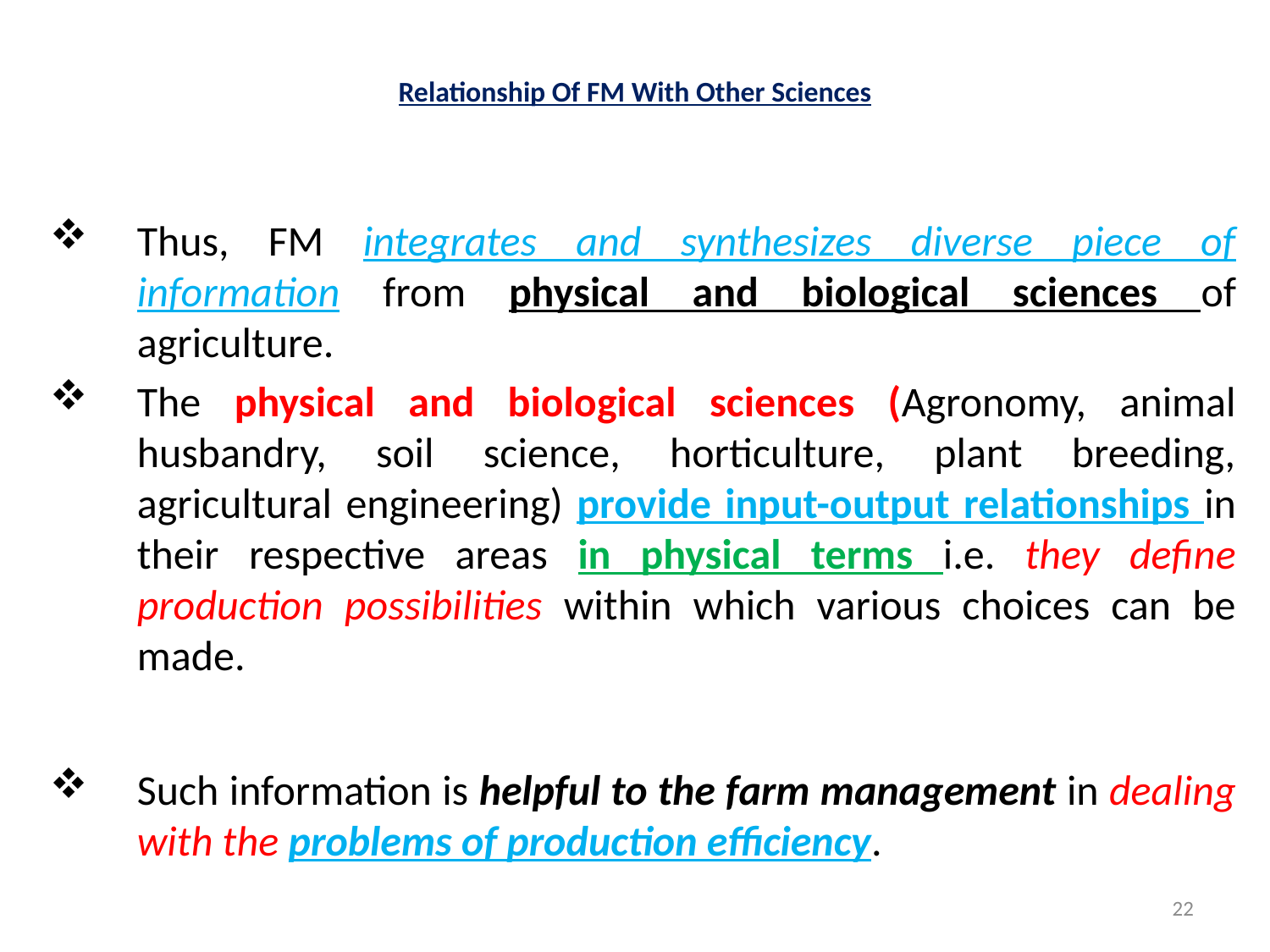

# Relationship Of FM With Other Sciences

Thus, FM integrates and synthesizes diverse piece of information from physical and biological sciences of agriculture.
The physical and biological sciences (Agronomy, animal husbandry, soil science, horticulture, plant breeding, agricultural engineering) provide input-output relationships in their respective areas in physical terms i.e. they define production possibilities within which various choices can be made.

Such information is helpful to the farm management in dealing with the problems of production efficiency.
22